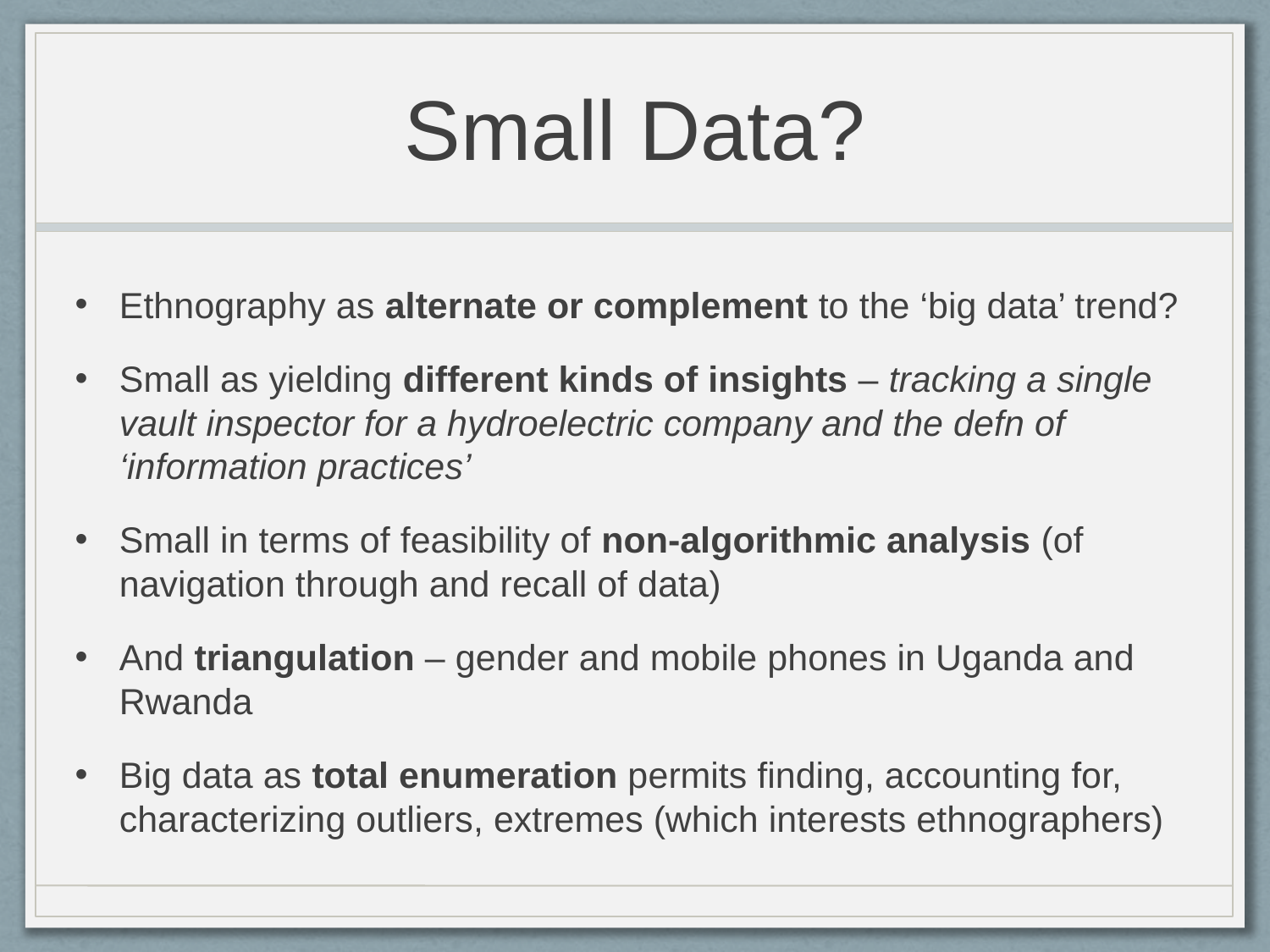

# Small Data?
Ethnography as alternate or complement to the ‘big data’ trend?
Small as yielding different kinds of insights – tracking a single vault inspector for a hydroelectric company and the defn of ‘information practices’
Small in terms of feasibility of non-algorithmic analysis (of navigation through and recall of data)
And triangulation – gender and mobile phones in Uganda and Rwanda
Big data as total enumeration permits finding, accounting for, characterizing outliers, extremes (which interests ethnographers)